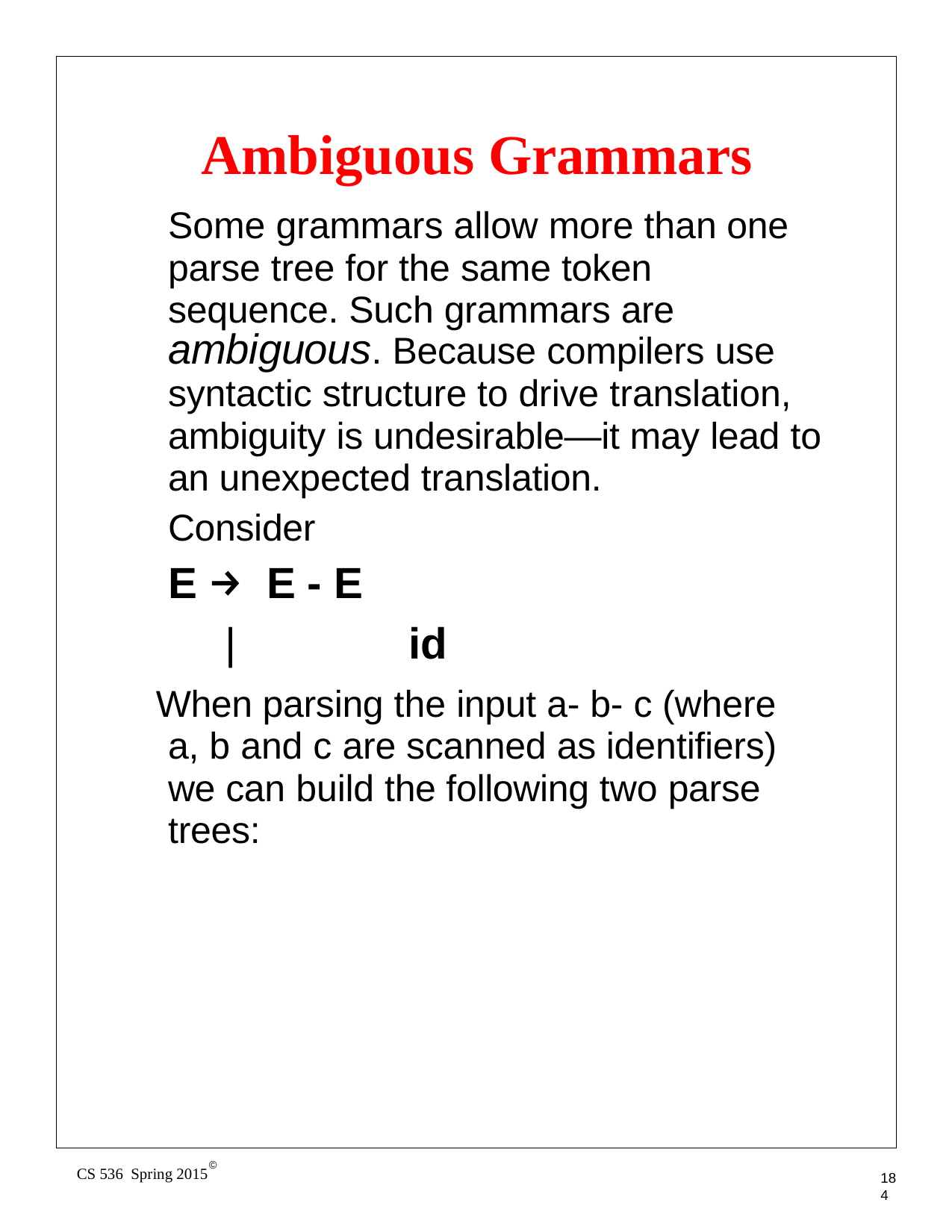

# Ambiguous Grammars
Some grammars allow more than one parse tree for the same token sequence. Such grammars are ambiguous. Because compilers use syntactic structure to drive translation, ambiguity is undesirable—it may lead to an unexpected translation.
Consider
E → E - E
|	id
When parsing the input a- b- c (where a, b and c are scanned as identifiers) we can build the following two parse trees:
©
CS 536  Spring 2015
184